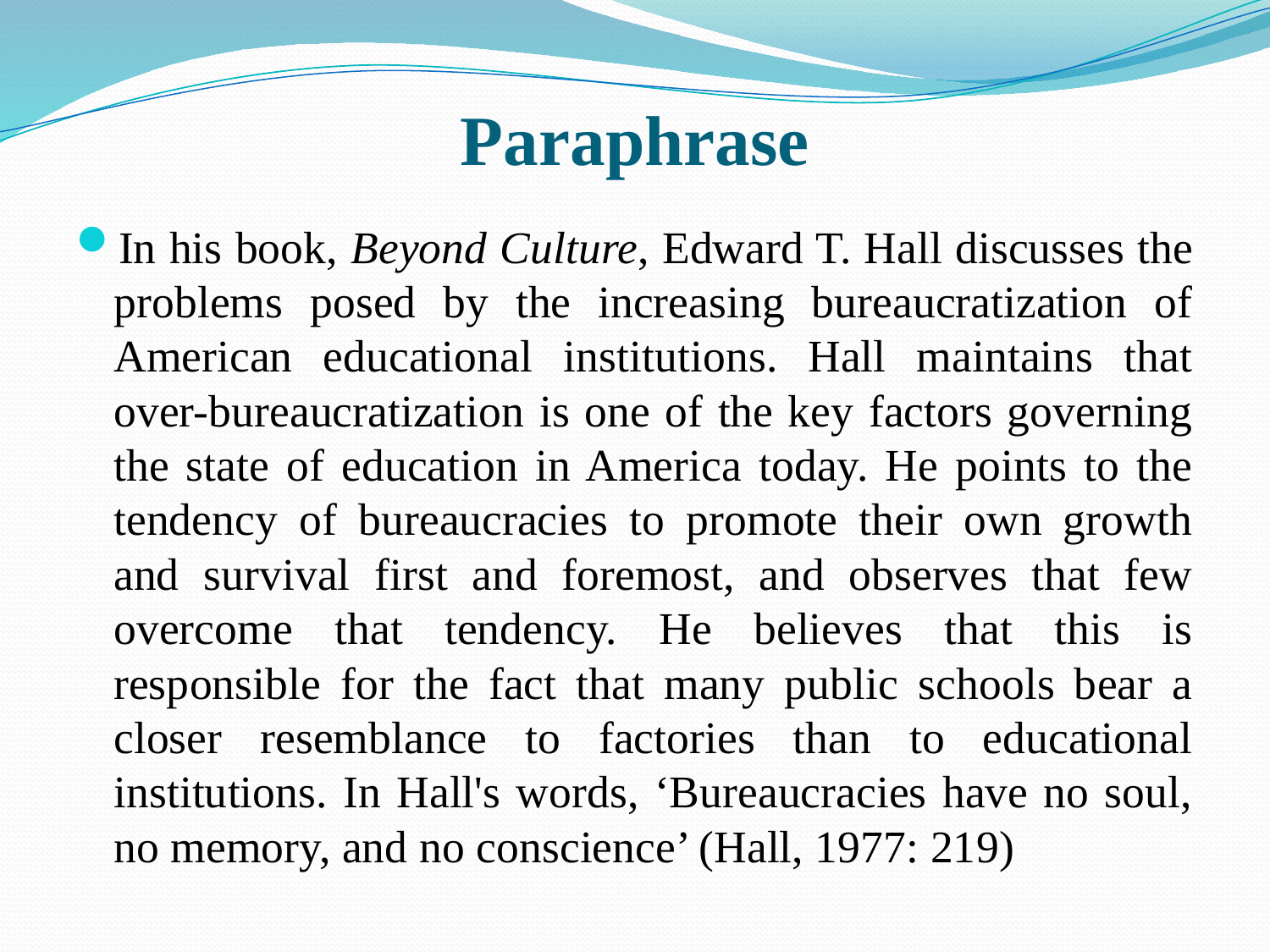

# Paraphrase
In his book, Beyond Culture, Edward T. Hall discusses the problems posed by the increasing bureaucratization of American educational institutions. Hall maintains that over-bureaucratization is one of the key factors governing the state of education in America today. He points to the tendency of bureaucracies to promote their own growth and survival first and foremost, and observes that few overcome that tendency. He believes that this is responsible for the fact that many public schools bear a closer resemblance to factories than to educational institutions. In Hall's words, ‘Bureaucracies have no soul, no memory, and no conscience’ (Hall, 1977: 219)